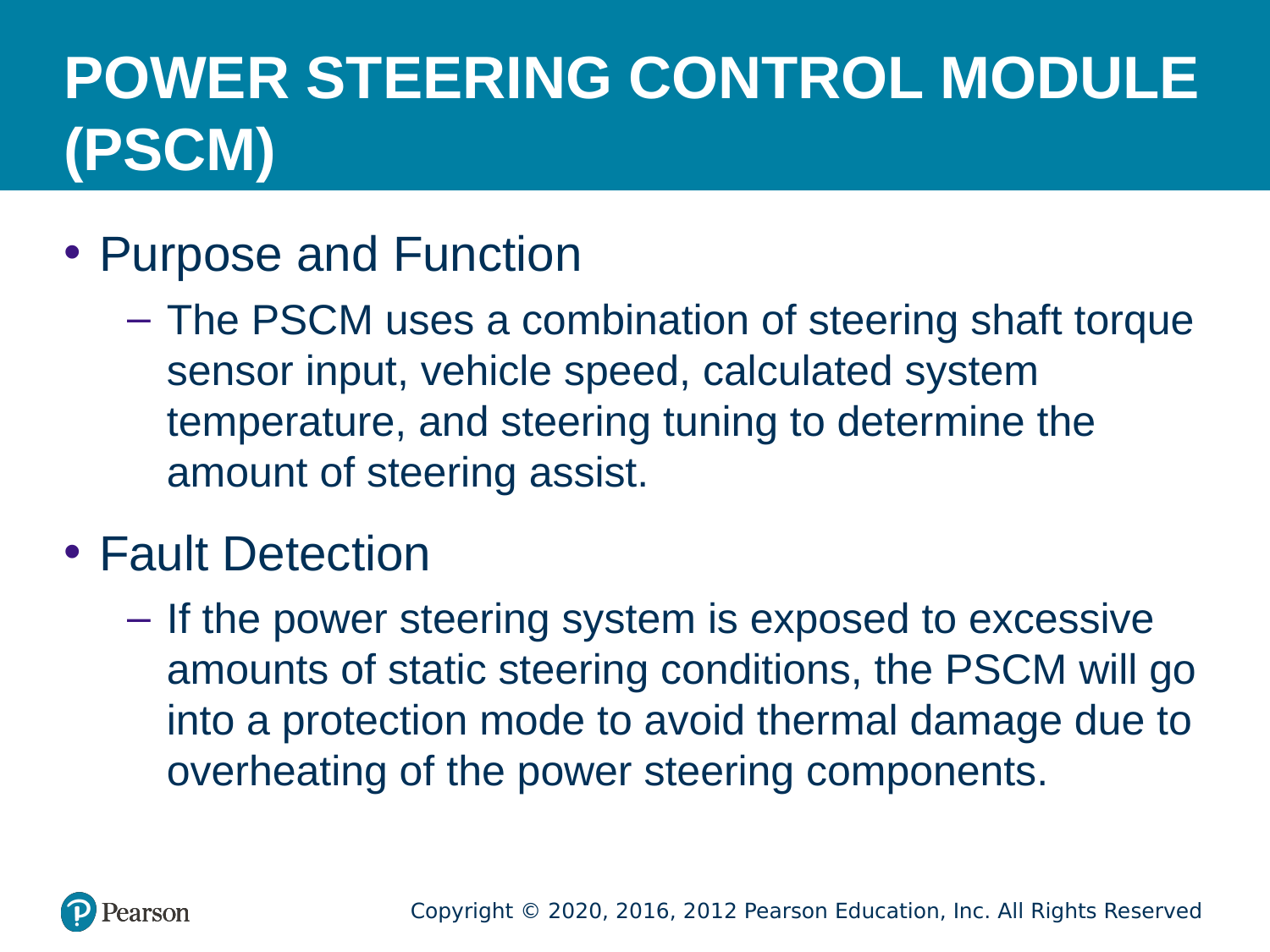

# POWER STEERING CONTROL MODULE (PSCM)
Purpose and Function
The PSCM uses a combination of steering shaft torque sensor input, vehicle speed, calculated system temperature, and steering tuning to determine the amount of steering assist.
Fault Detection
If the power steering system is exposed to excessive amounts of static steering conditions, the PSCM will go into a protection mode to avoid thermal damage due to overheating of the power steering components.